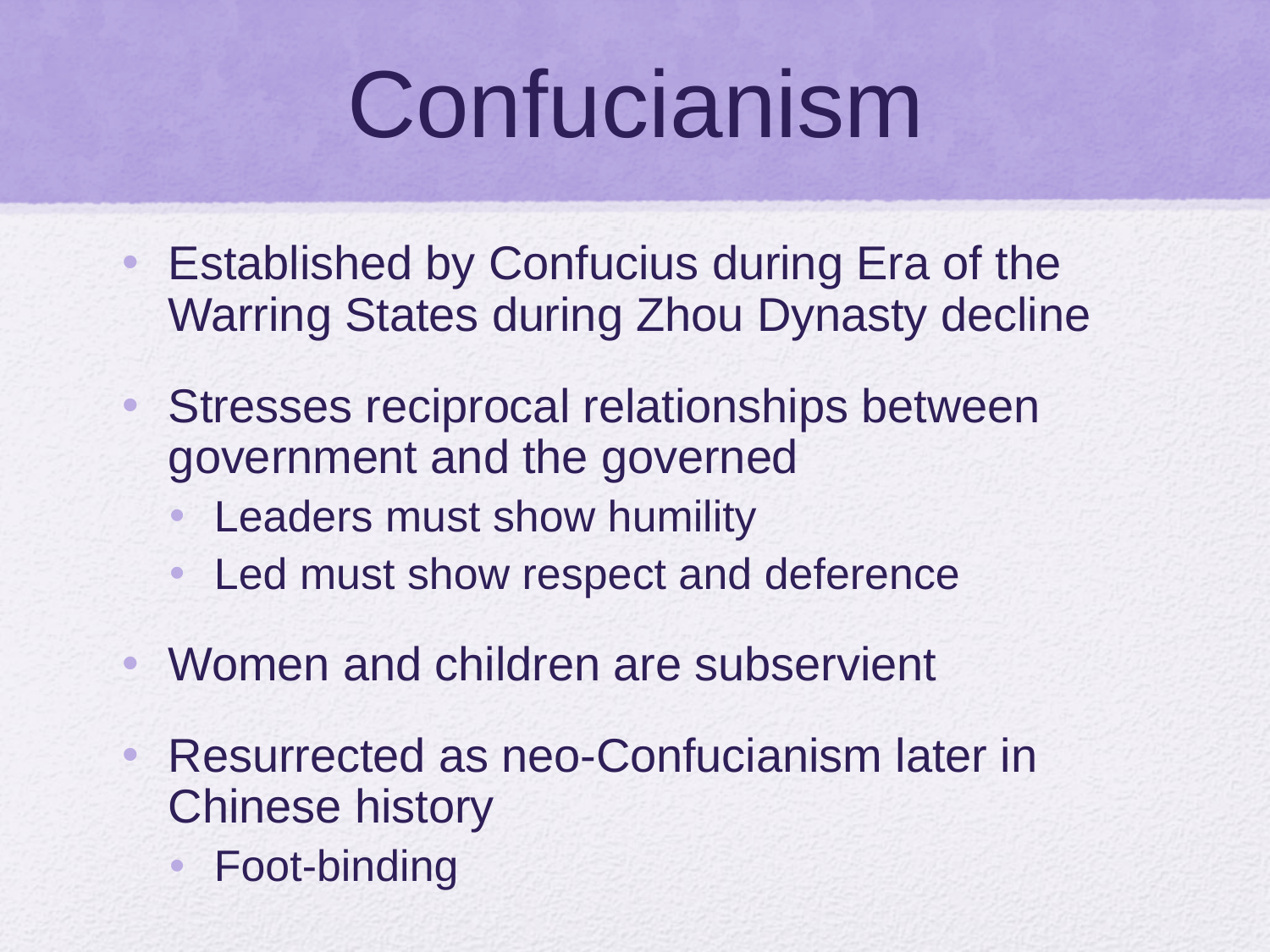

# Confucianism
Established by Confucius during Era of the Warring States during Zhou Dynasty decline
Stresses reciprocal relationships between government and the governed
Leaders must show humility
Led must show respect and deference
Women and children are subservient
Resurrected as neo-Confucianism later in Chinese history
Foot-binding